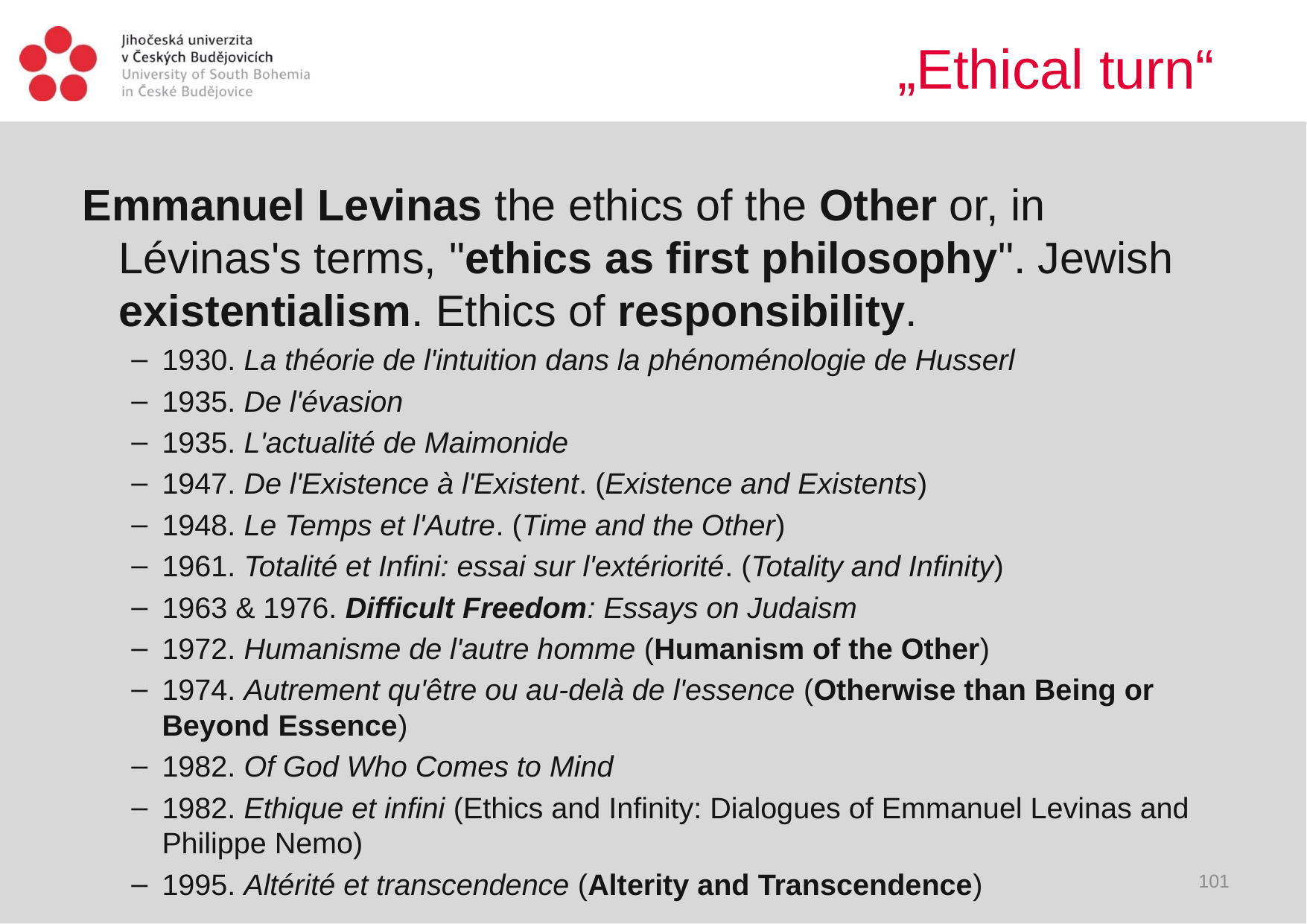

# „Ethical turn“
Emmanuel Levinas the ethics of the Other or, in Lévinas's terms, "ethics as first philosophy". Jewish existentialism. Ethics of responsibility.
1930. La théorie de l'intuition dans la phénoménologie de Husserl
1935. De l'évasion
1935. L'actualité de Maimonide
1947. De l'Existence à l'Existent. (Existence and Existents)
1948. Le Temps et l'Autre. (Time and the Other)
1961. Totalité et Infini: essai sur l'extériorité. (Totality and Infinity)
1963 & 1976. Difficult Freedom: Essays on Judaism
1972. Humanisme de l'autre homme (Humanism of the Other)
1974. Autrement qu'être ou au-delà de l'essence (Otherwise than Being or Beyond Essence)
1982. Of God Who Comes to Mind
1982. Ethique et infini (Ethics and Infinity: Dialogues of Emmanuel Levinas and Philippe Nemo)
1995. Altérité et transcendence (Alterity and Transcendence)
101